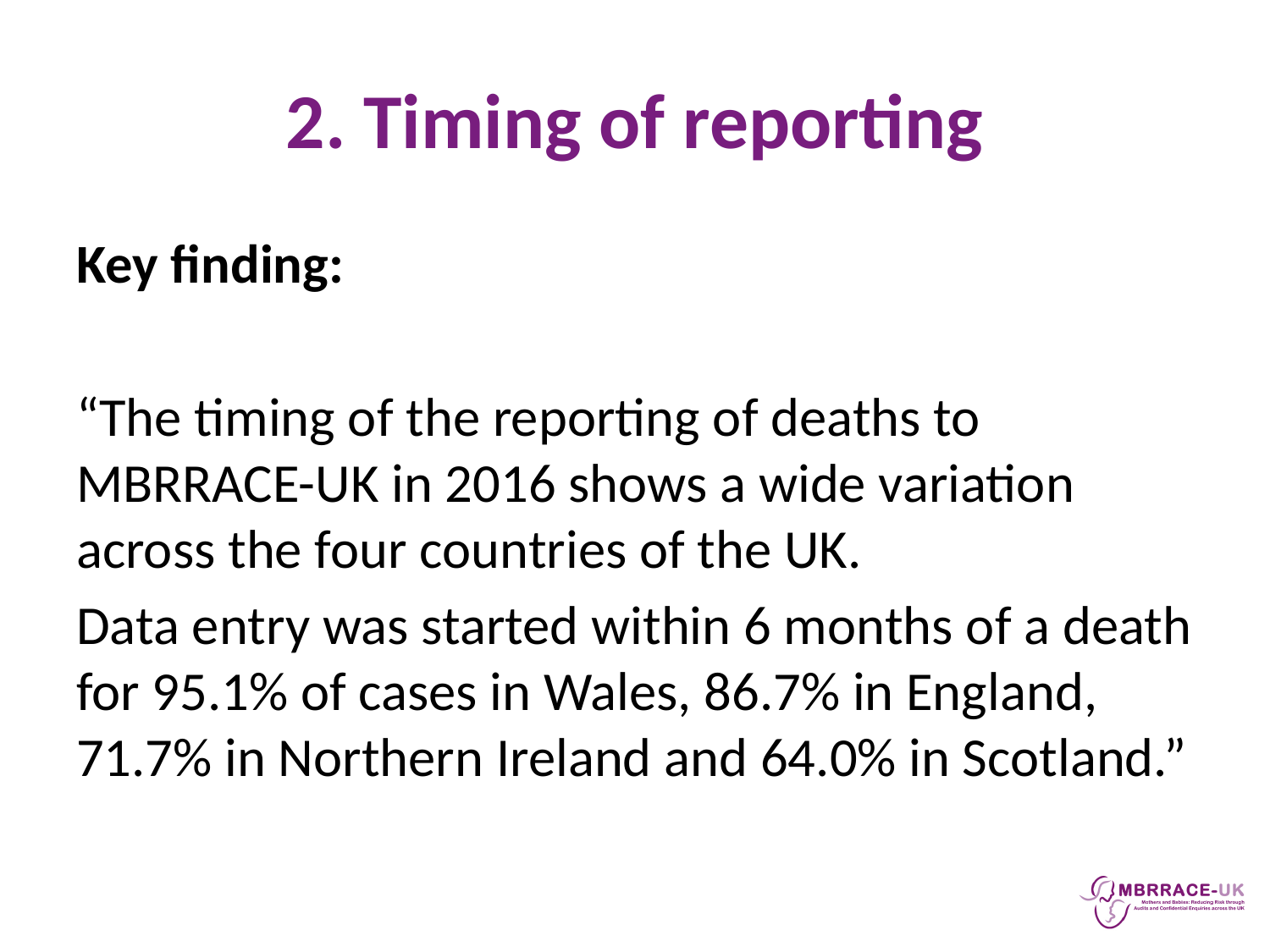

# 2. Timing of reporting
Key finding:

“The timing of the reporting of deaths to MBRRACE-UK in 2016 shows a wide variation across the four countries of the UK.
Data entry was started within 6 months of a death for 95.1% of cases in Wales, 86.7% in England, 71.7% in Northern Ireland and 64.0% in Scotland.”